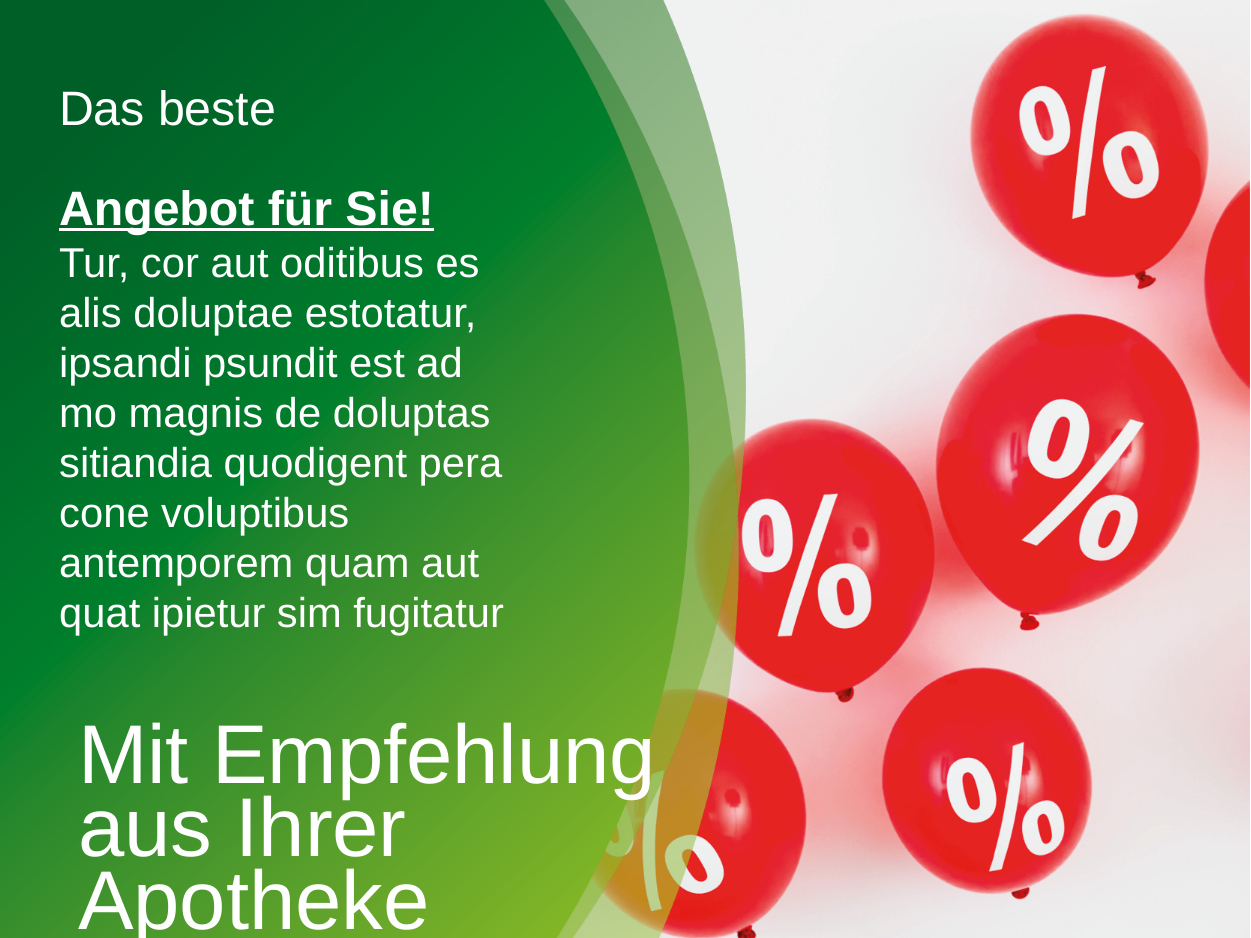

Das beste
Angebot für Sie!
Tur, cor aut oditibus es
alis doluptae estotatur,
ipsandi psundit est ad
mo magnis de doluptas sitiandia quodigent pera cone voluptibus antemporem quam aut quat ipietur sim fugitatur
Mit Empfehlung
aus Ihrer Apotheke